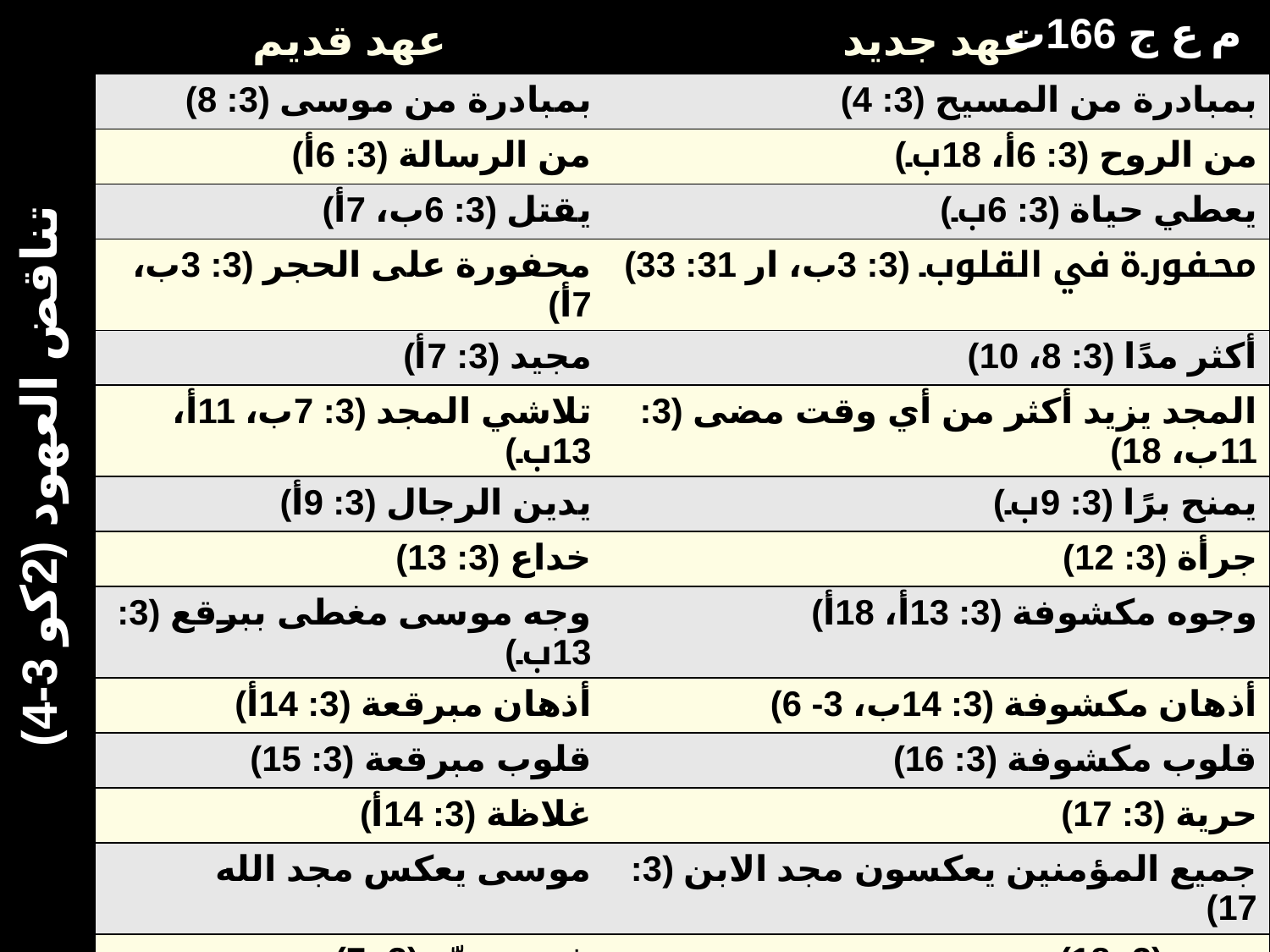

م ع ج 166ت
| عهد قديم | عهد جديد |
| --- | --- |
| بمبادرة من موسى (3: 8) | بمبادرة من المسيح (3: 4) |
| من الرسالة (3: 6أ) | من الروح (3: 6أ، 18ب) |
| يقتل (3: 6ب، 7أ) | يعطي حياة (3: 6ب) |
| محفورة على الحجر (3: 3ب، 7أ) | محفورة في القلوب (3: 3ب، ار 31: 33) |
| مجيد (3: 7أ) | أكثر مدًا (3: 8، 10) |
| تلاشي المجد (3: 7ب، 11أ، 13ب) | المجد يزيد أكثر من أي وقت مضى (3: 11ب، 18) |
| يدين الرجال (3: 9أ) | يمنح برًا (3: 9ب) |
| خداع (3: 13) | جرأة (3: 12) |
| وجه موسى مغطى ببرقع (3: 13ب) | وجوه مكشوفة (3: 13أ، 18أ) |
| أذهان مبرقعة (3: 14أ) | أذهان مكشوفة (3: 14ب، 3- 6) |
| قلوب مبرقعة (3: 15) | قلوب مكشوفة (3: 16) |
| غلاظة (3: 14أ) | حرية (3: 17) |
| موسى يعكس مجد الله | جميع المؤمنين يعكسون مجد الابن (3: 17) |
| غير متغيّر (3: 7) | تغيير (3: 18) |
| افتقار الحماسة (3: 13) | ثقة، صمود (3: 4-5؛ 4: 1) |
| الخداع (3: 13) | إخلاص (4: 2) |
تناقض العهود (2كو 3-4)